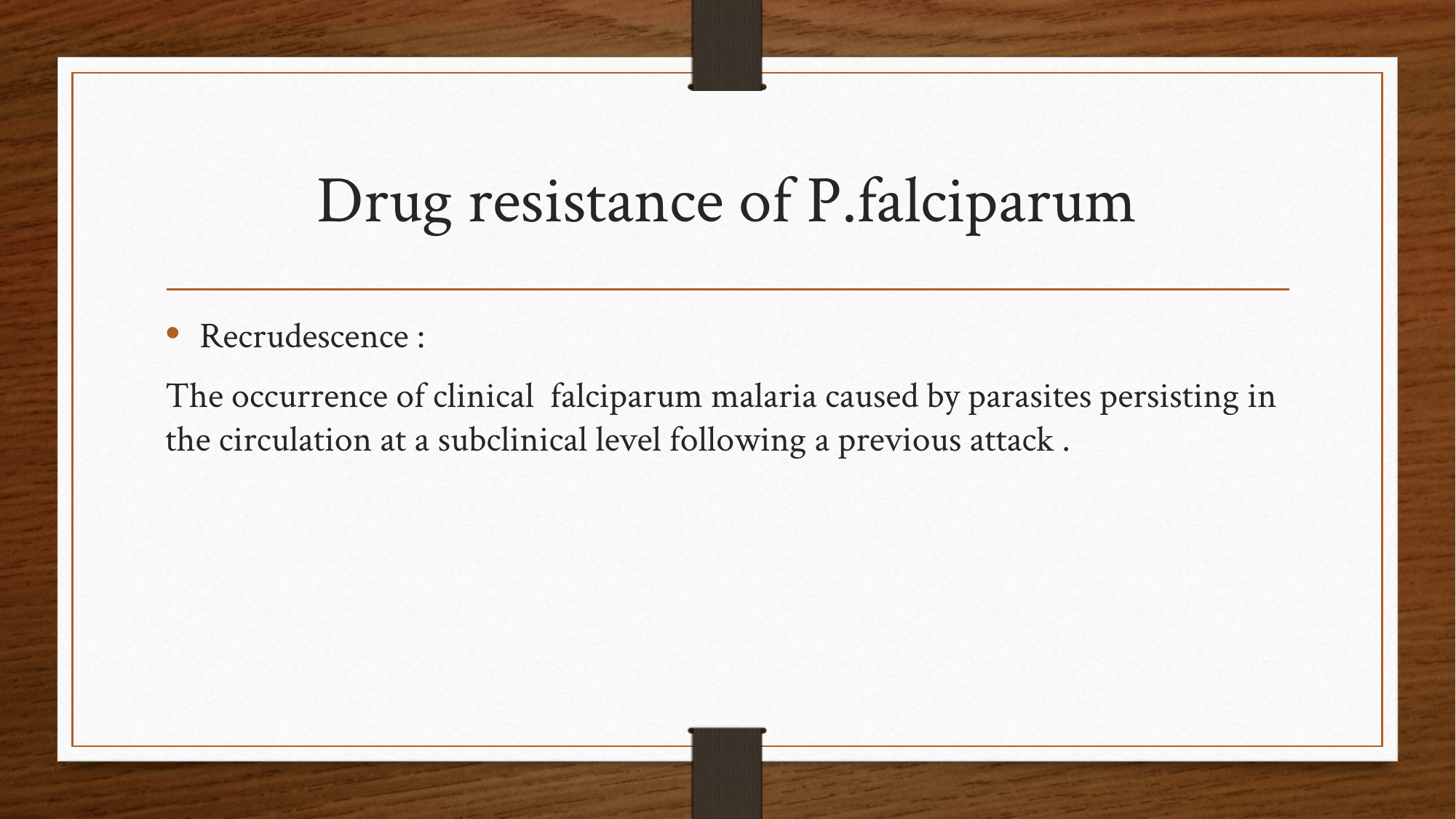

# Drug resistance of P.falciparum
Recrudescence :
The occurrence of clinical  falciparum malaria caused by parasites persisting in the circulation at a subclinical level following a previous attack .